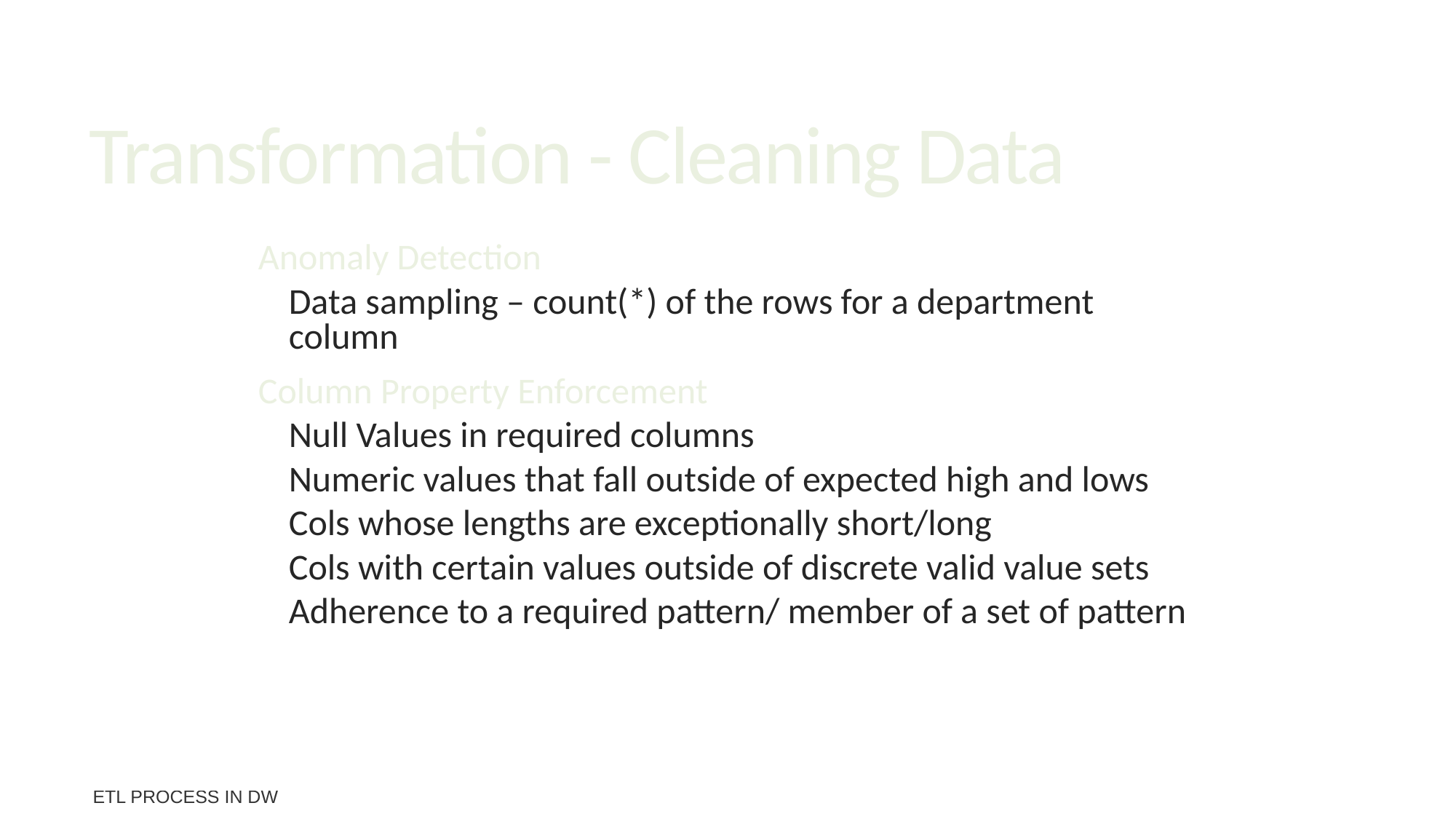

# Transformation - Cleaning Data
Anomaly Detection
Data sampling – count(*) of the rows for a department column
Column Property Enforcement
Null Values in required columns
Numeric values that fall outside of expected high and lows
Cols whose lengths are exceptionally short/long
Cols with certain values outside of discrete valid value sets
Adherence to a required pattern/ member of a set of pattern

4
ETL process in DW